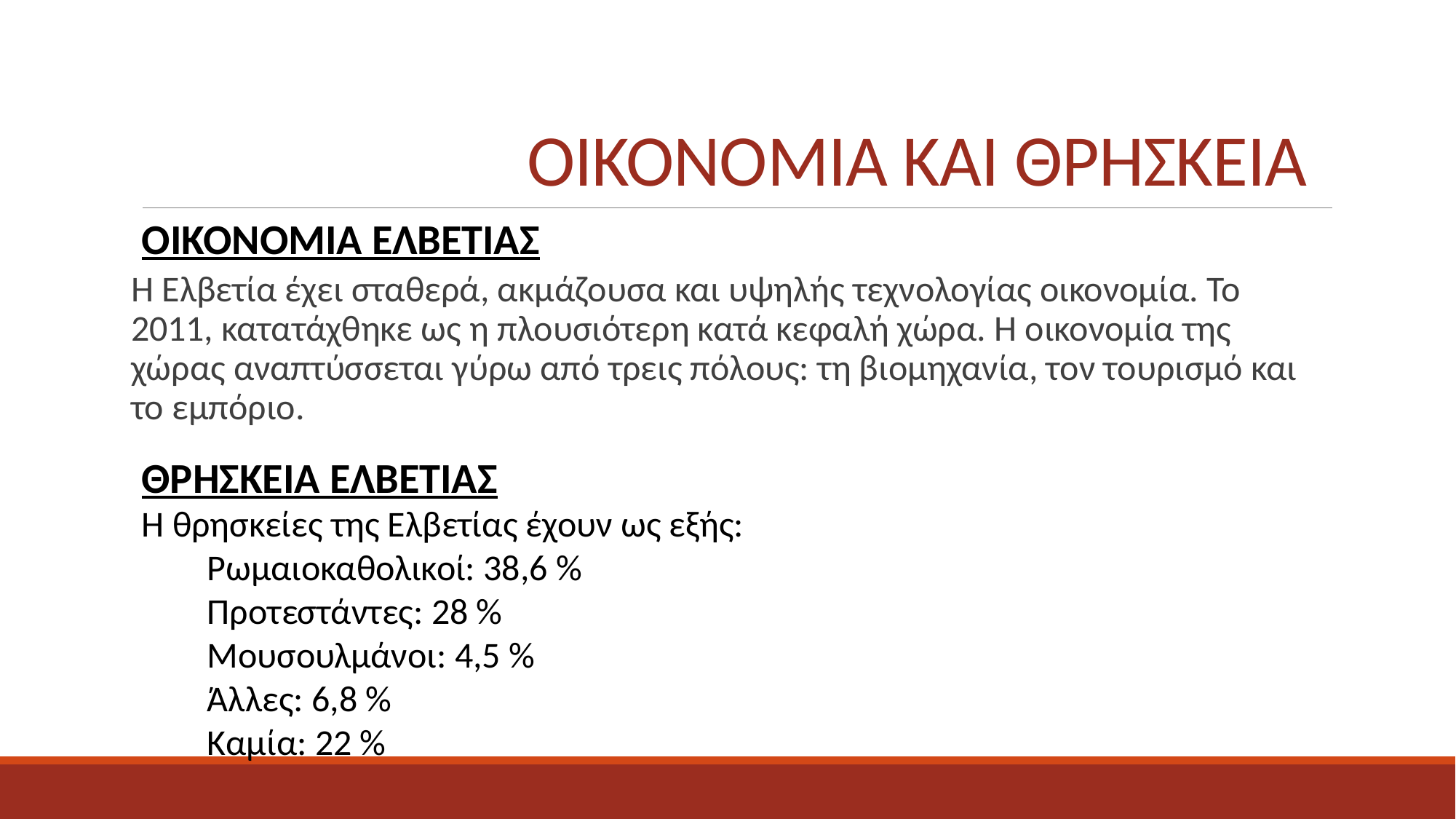

# ΟΙΚΟΝΟΜΙΑ ΚΑΙ ΘΡΗΣΚΕΙΑ
ΟΙΚΟΝΟΜΙΑ ΕΛΒΕΤΙΑΣ
Η Ελβετία έχει σταθερά, ακμάζουσα και υψηλής τεχνολογίας οικονομία. Το 2011, κατατάχθηκε ως η πλουσιότερη κατά κεφαλή χώρα. Η οικονομία της χώρας αναπτύσσεται γύρω από τρεις πόλους: τη βιομηχανία, τον τουρισμό και το εμπόριο.
ΘΡΗΣΚΕΙΑ ΕΛΒΕΤΙΑΣ
Η θρησκείες της Ελβετίας έχουν ως εξής:
        Ρωμαιοκαθολικοί: 38,6 %
        Προτεστάντες: 28 %
        Μουσουλμάνοι: 4,5 %
        Άλλες: 6,8 %
        Καμία: 22 %